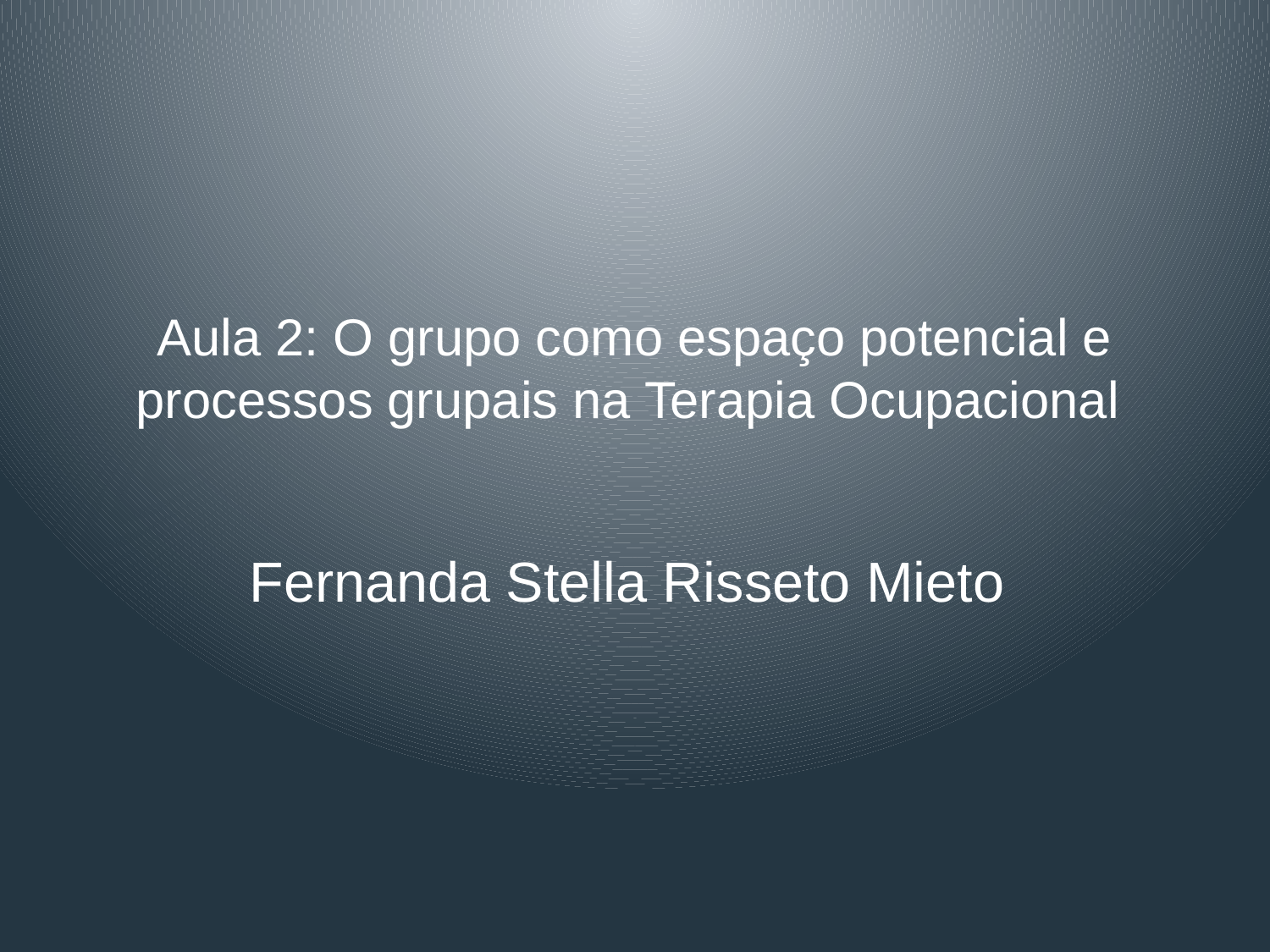

# Aula 2: O grupo como espaço potencial e processos grupais na Terapia Ocupacional
Fernanda Stella Risseto Mieto